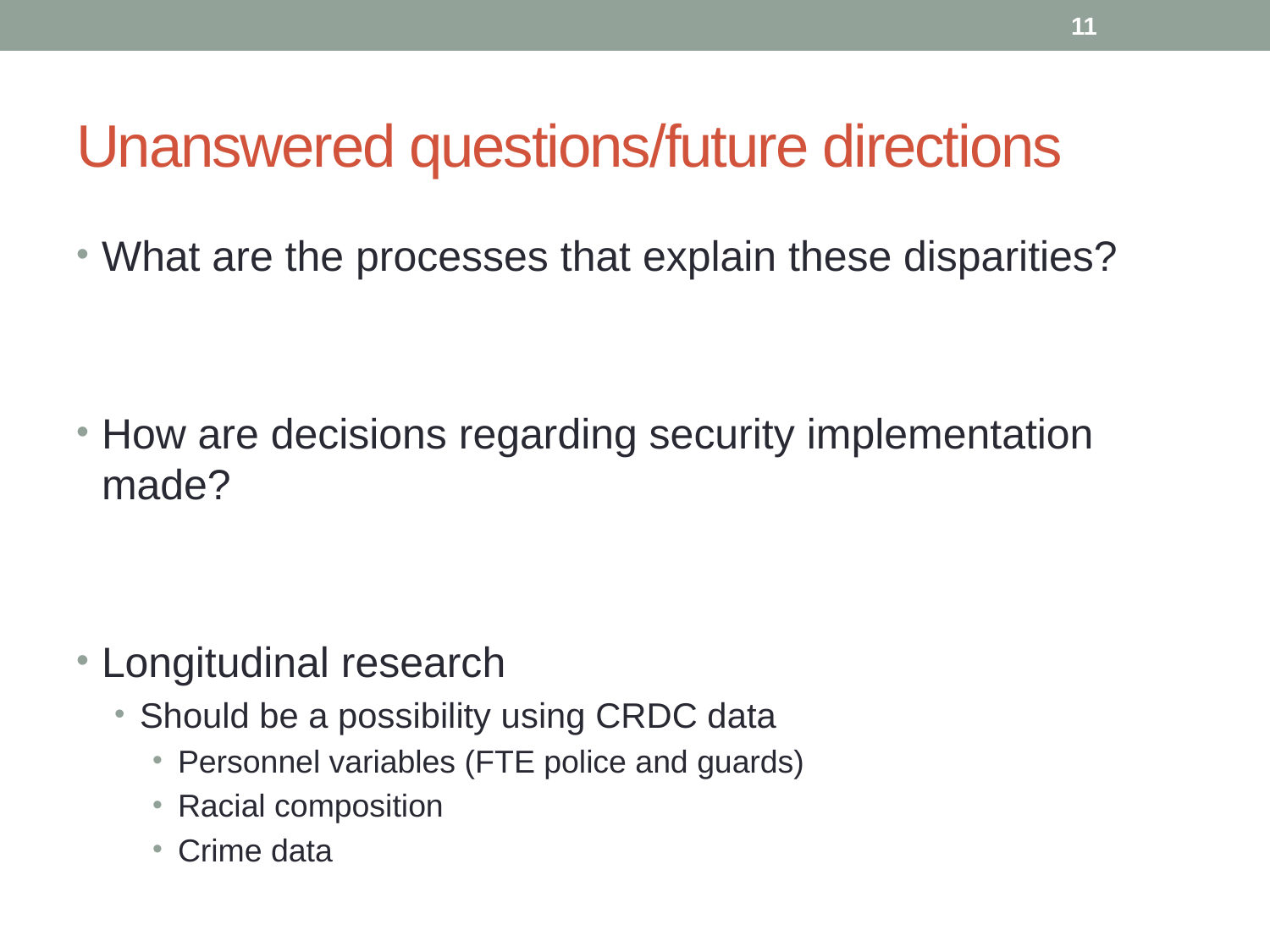

11
# Unanswered questions/future directions
What are the processes that explain these disparities?

How are decisions regarding security implementation made?

Longitudinal research
Should be a possibility using CRDC data
Personnel variables (FTE police and guards)
Racial composition
Crime data